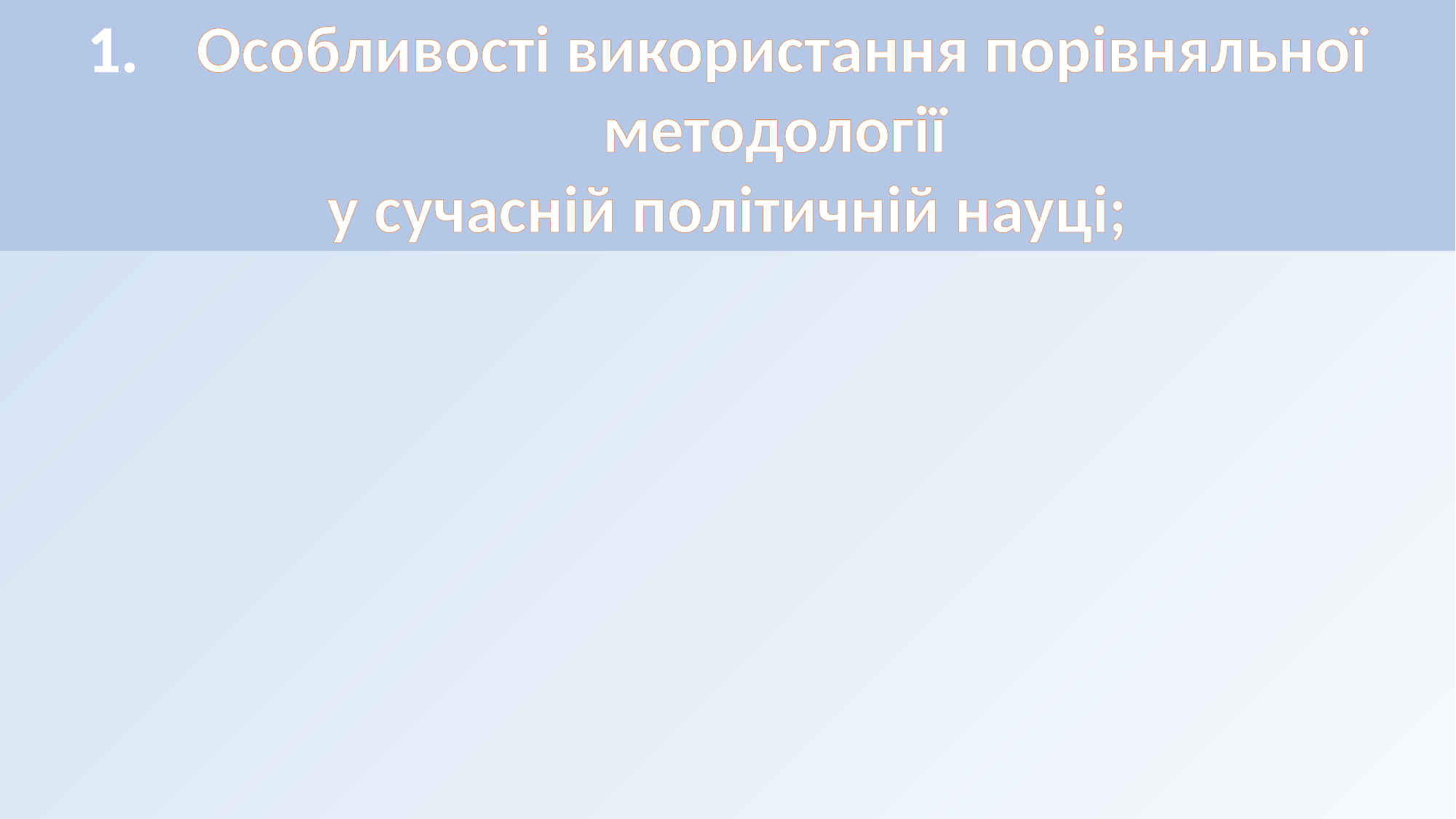

Особливості використання порівняльної методології
у сучасній політичній науці;